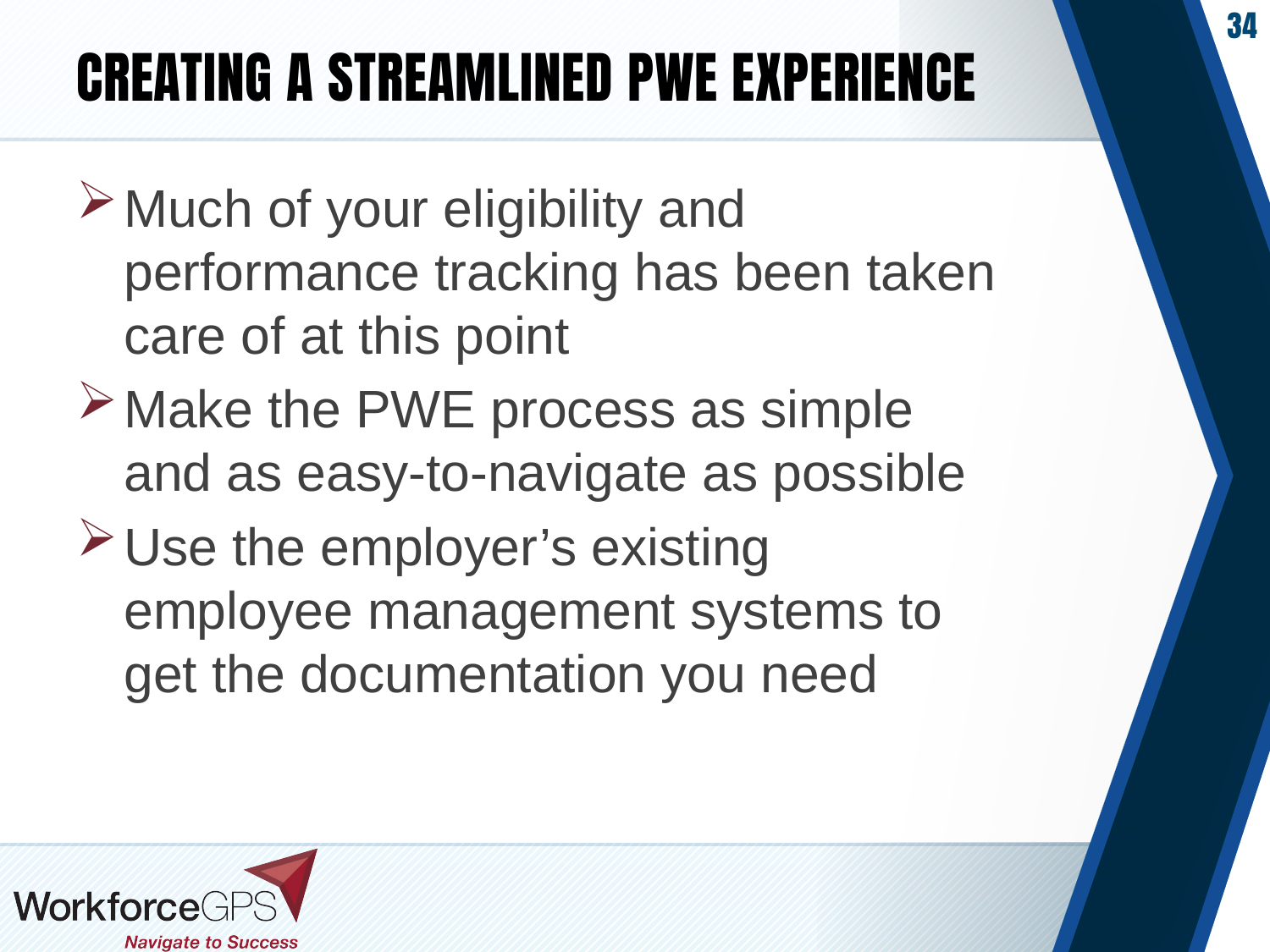

# Creating a streamlined PWE experience
Much of your eligibility and performance tracking has been taken care of at this point
Make the PWE process as simple and as easy-to-navigate as possible
Use the employer’s existing employee management systems to get the documentation you need